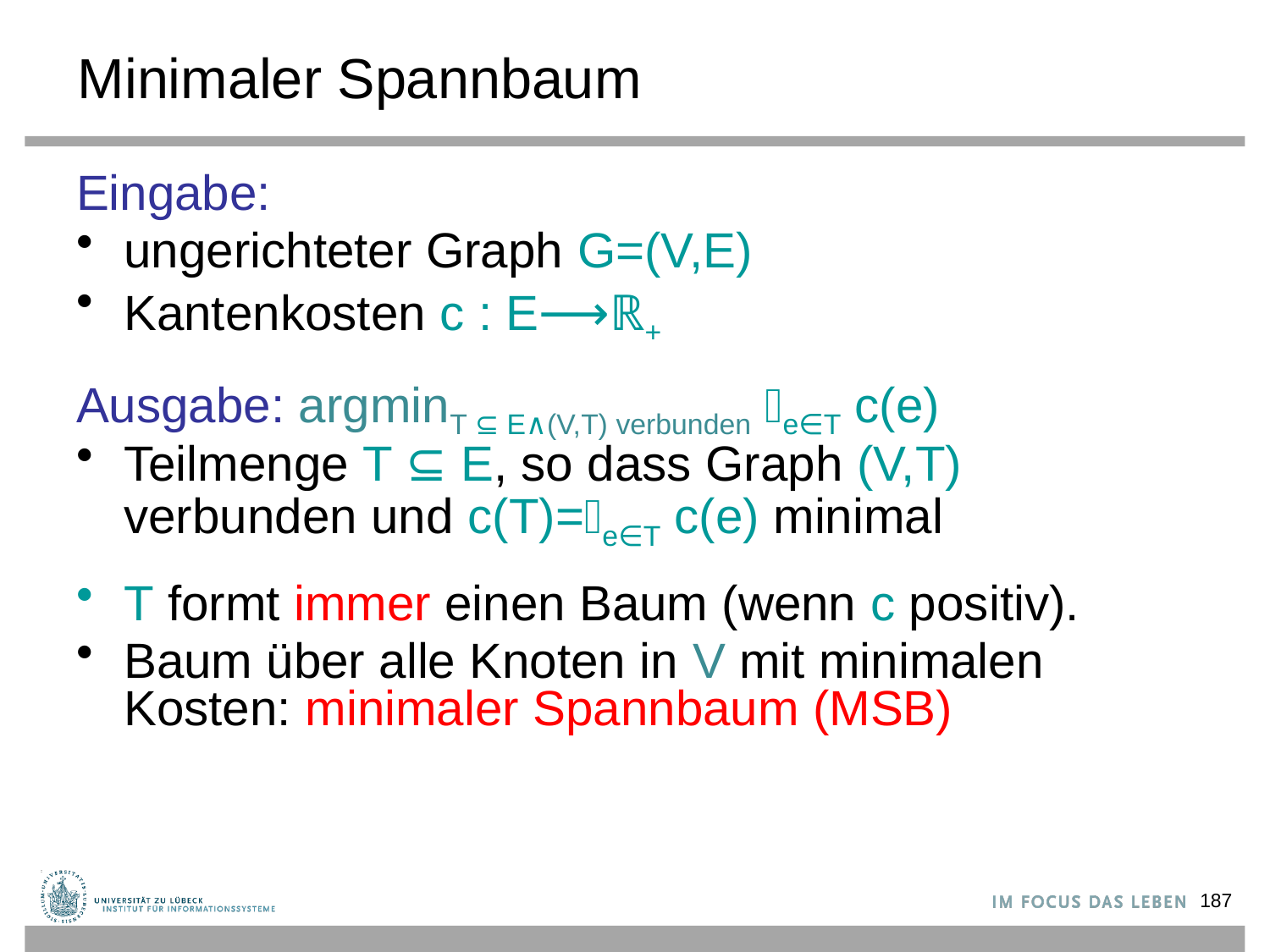

# Minimaler Spannbaum
Eingabe:
ungerichteter Graph G=(V,E)
Kantenkosten c : E⟶ℝ+

Ausgabe: argminT ⊆ E∧(V,T) verbunden 𝛴e∈T c(e)
Teilmenge T ⊆ E, so dass Graph (V,T) verbunden und c(T)=𝛴e∈T c(e) minimal

T formt immer einen Baum (wenn c positiv).
Baum über alle Knoten in V mit minimalen
Kosten: minimaler Spannbaum (MSB)
187